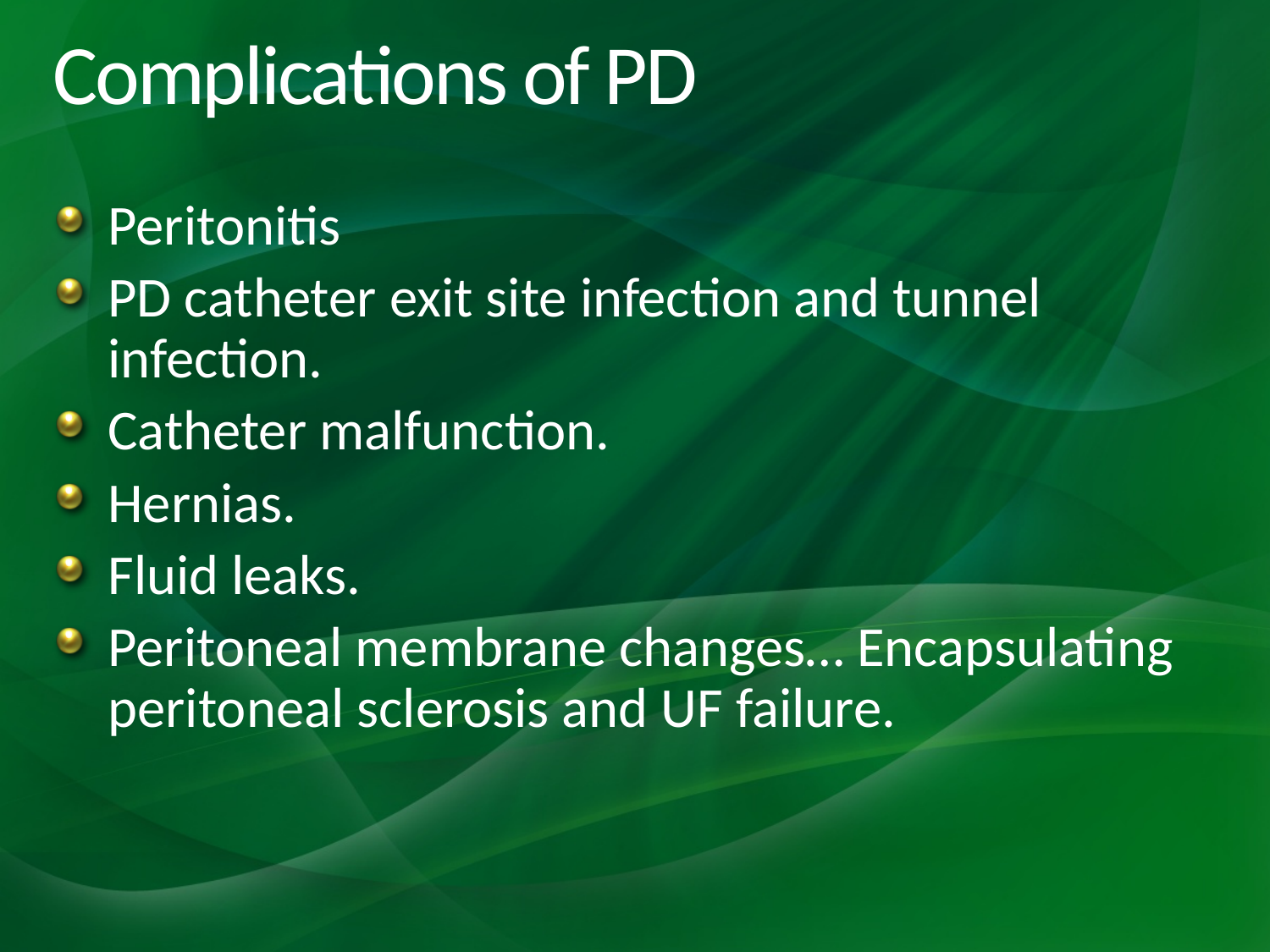

# Complications of PD
Peritonitis
PD catheter exit site infection and tunnel infection.
Catheter malfunction.
Hernias.
Fluid leaks.
Peritoneal membrane changes… Encapsulating peritoneal sclerosis and UF failure.